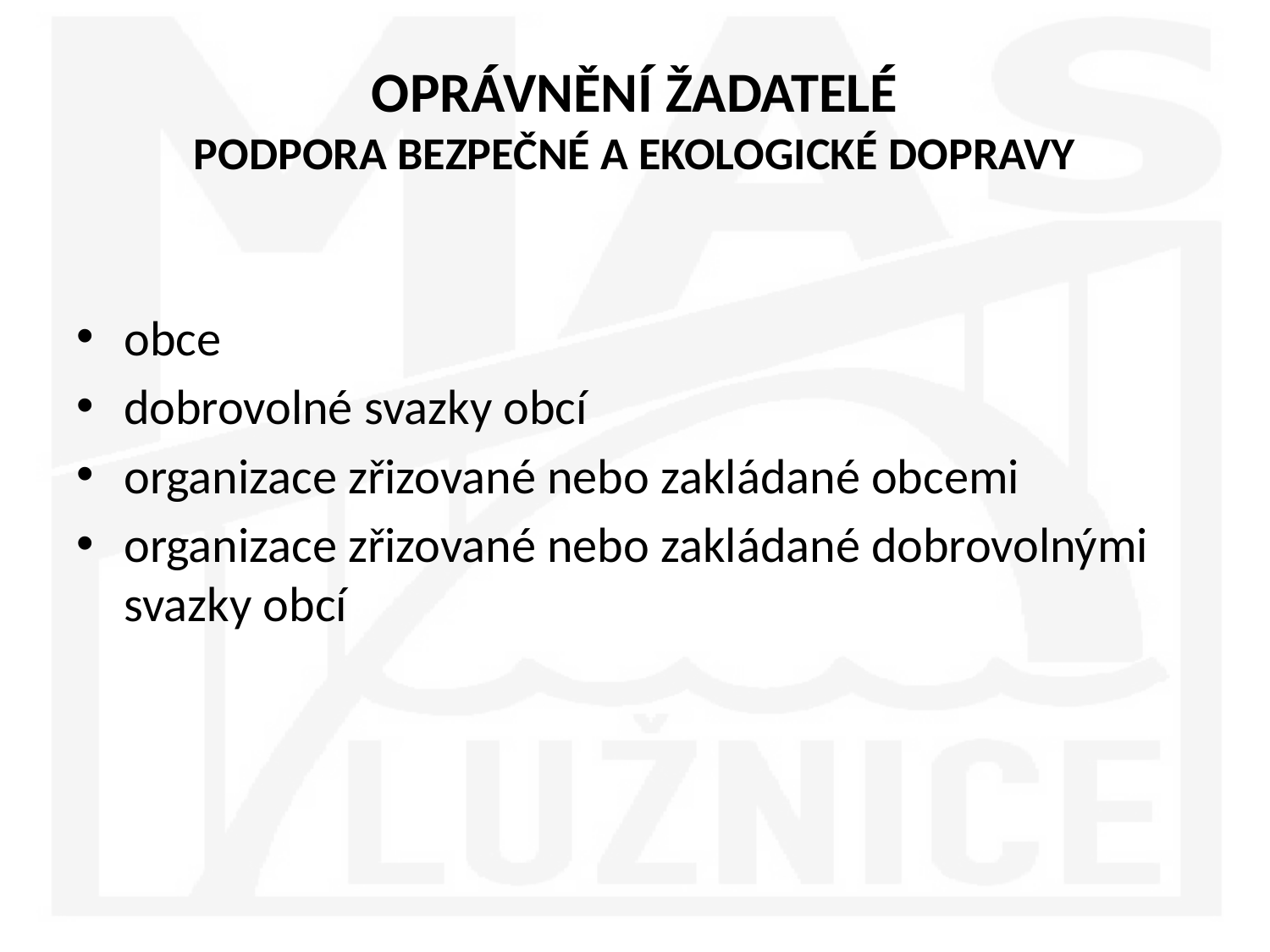

# OPRÁVNĚNÍ ŽADATELÉ PODPORA BEZPEČNÉ A EKOLOGICKÉ DOPRAVY

obce
dobrovolné svazky obcí
organizace zřizované nebo zakládané obcemi
organizace zřizované nebo zakládané dobrovolnými svazky obcí